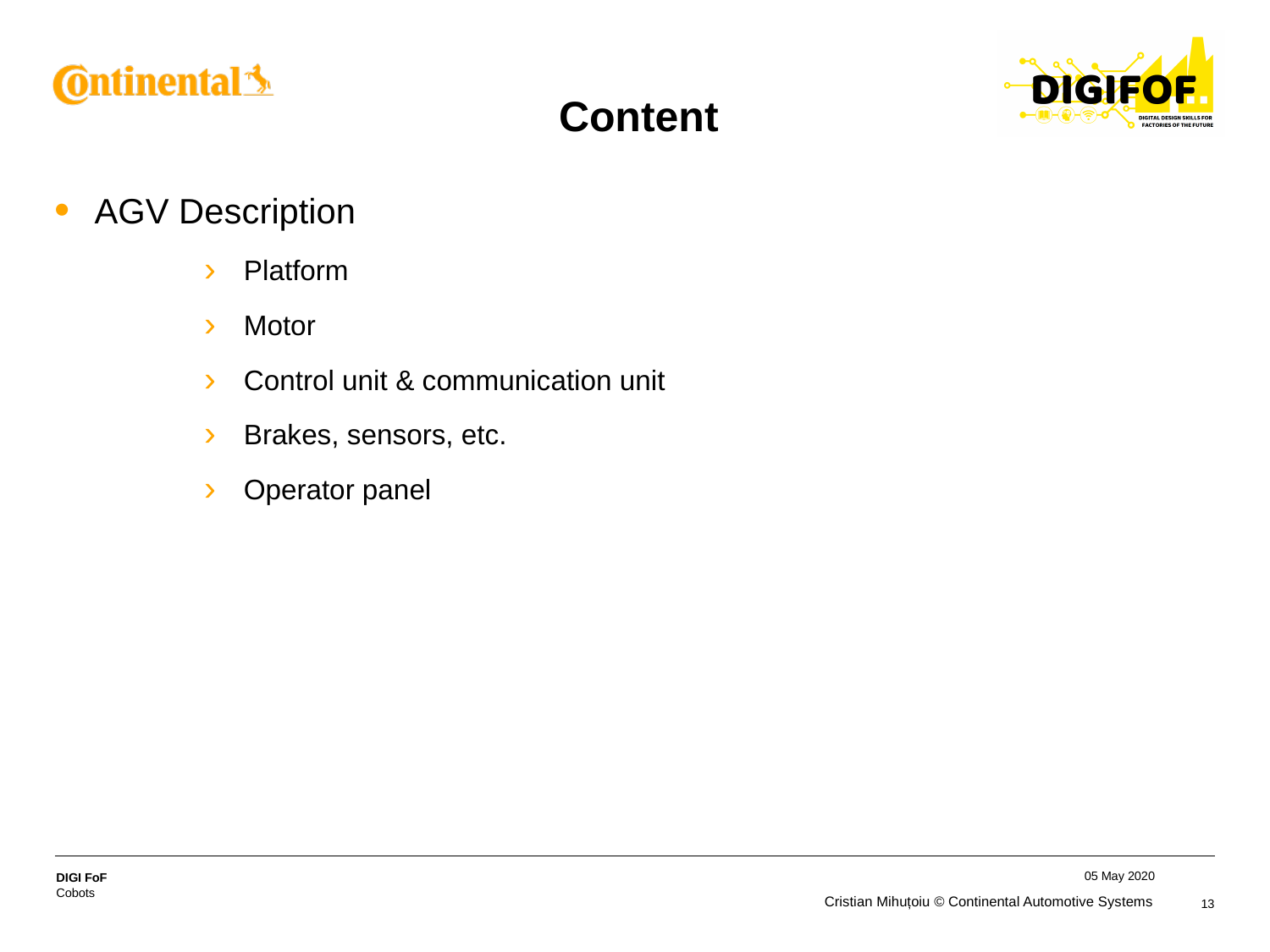

# Content
AGV Description
Platform
Motor
Control unit & communication unit
Brakes, sensors, etc.
Operator panel